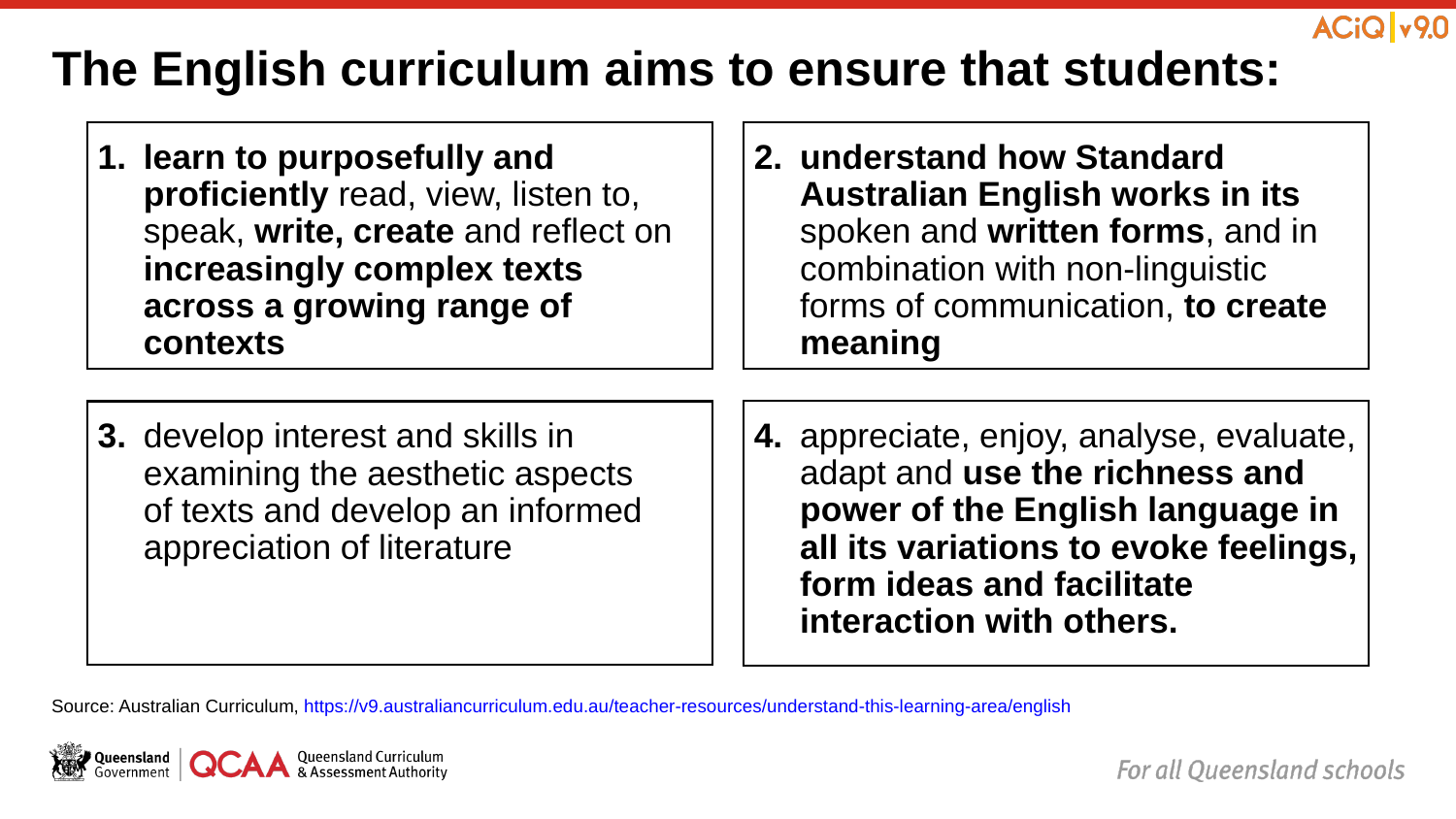

# The English curriculum aims to ensure that students:
1. 	learn to purposefully and proficiently read, view, listen to, speak, write, create and reflect on increasingly complex texts across a growing range of contexts
2. 	understand how Standard Australian English works in its spoken and written forms, and in combination with non-linguistic forms of communication, to create meaning
3. 	develop interest and skills in examining the aesthetic aspects
of texts and develop an informed appreciation of literature
4. 	appreciate, enjoy, analyse, evaluate, adapt and use the richness and power of the English language in all its variations to evoke feelings, form ideas and facilitate interaction with others.
Source: Australian Curriculum, https://v9.australiancurriculum.edu.au/teacher-resources/understand-this-learning-area/english